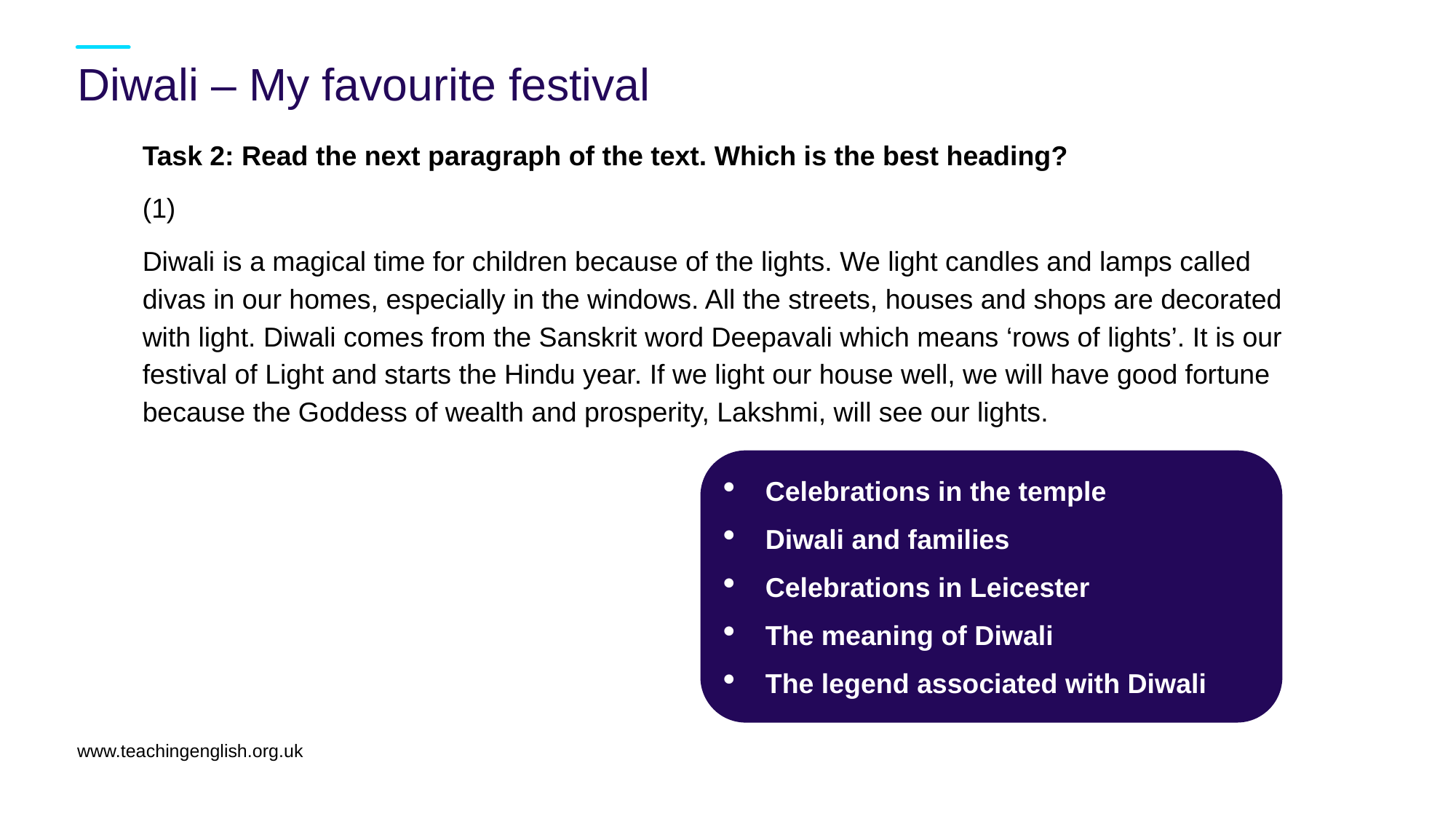

# Diwali – My favourite festival
Task 2: Read the next paragraph of the text. Which is the best heading?
(1)
Diwali is a magical time for children because of the lights. We light candles and lamps called divas in our homes, especially in the windows. All the streets, houses and shops are decorated with light. Diwali comes from the Sanskrit word Deepavali which means ‘rows of lights’. It is our festival of Light and starts the Hindu year. If we light our house well, we will have good fortune because the Goddess of wealth and prosperity, Lakshmi, will see our lights.

Celebrations in the temple
Diwali and families
Celebrations in Leicester
The meaning of Diwali
The legend associated with Diwali
www.teachingenglish.org.uk